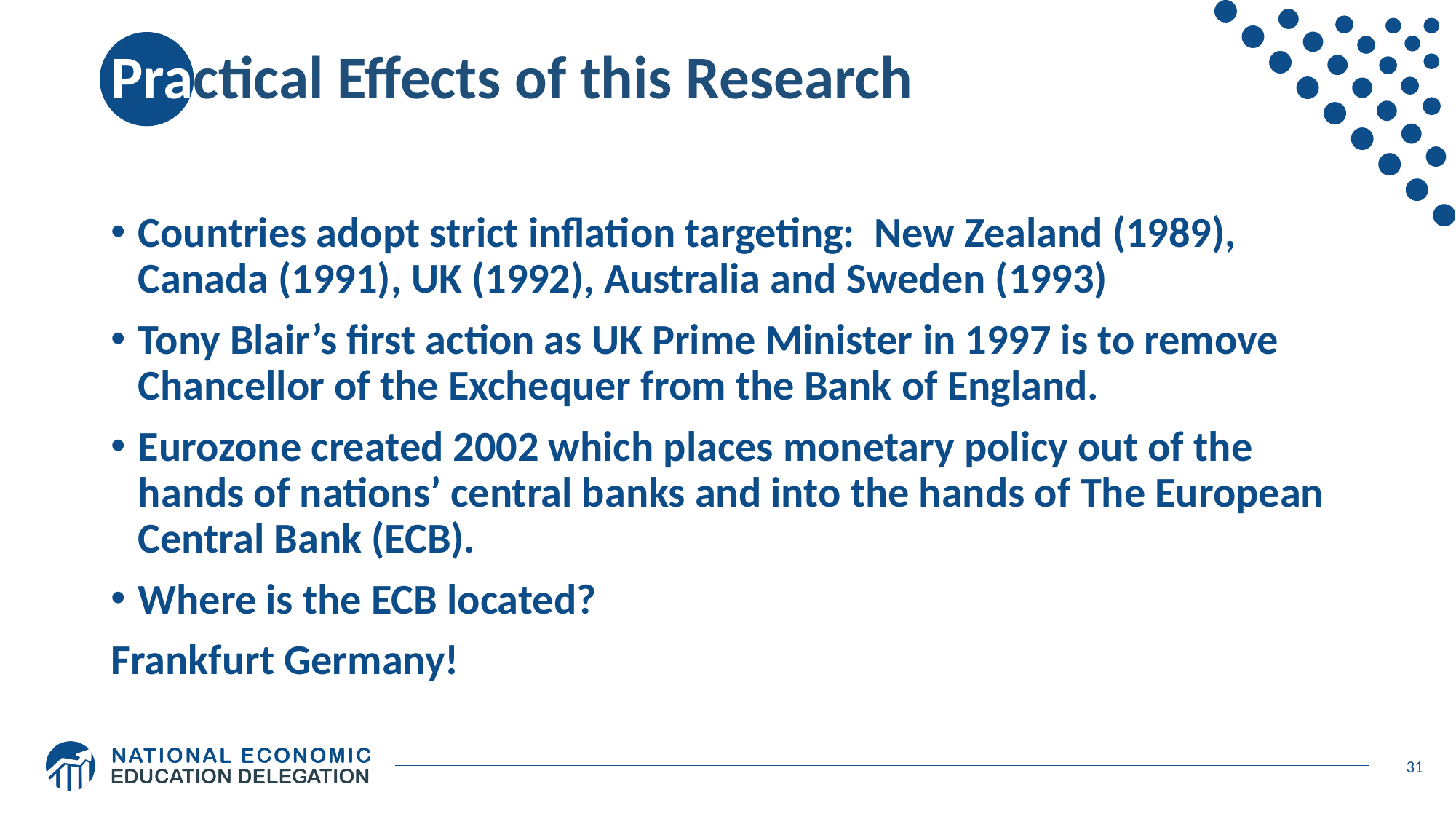

# Practical Effects of this Research
Countries adopt strict inflation targeting:  New Zealand (1989), Canada (1991), UK (1992), Australia and Sweden (1993)
Tony Blair’s first action as UK Prime Minister in 1997 is to remove Chancellor of the Exchequer from the Bank of England.
Eurozone created 2002 which places monetary policy out of the hands of nations’ central banks and into the hands of The European Central Bank (ECB).
Where is the ECB located?
Frankfurt Germany!
31